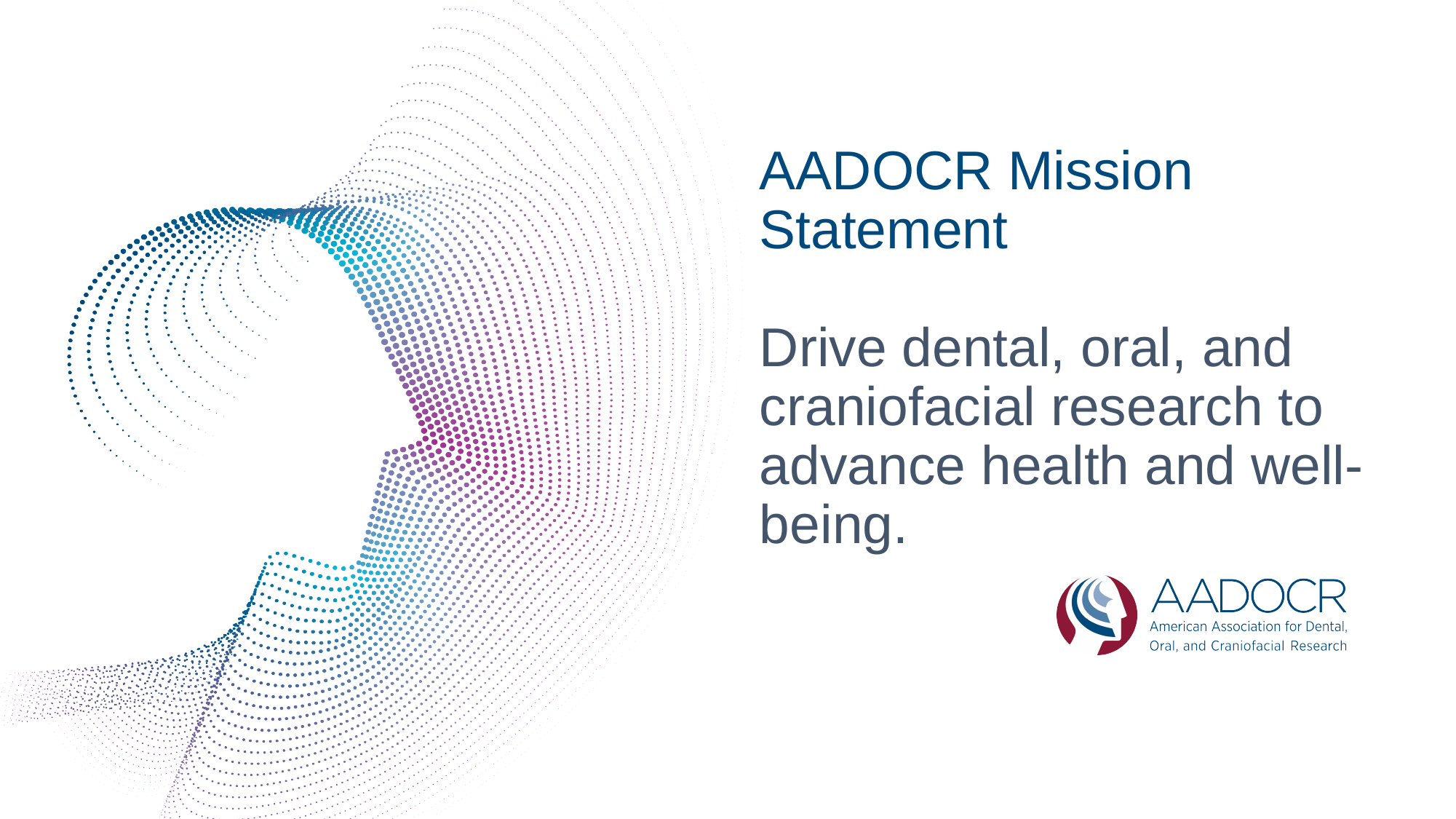

# AADOCR Mission Statement Drive dental, oral, and craniofacial research to advance health and well-being.